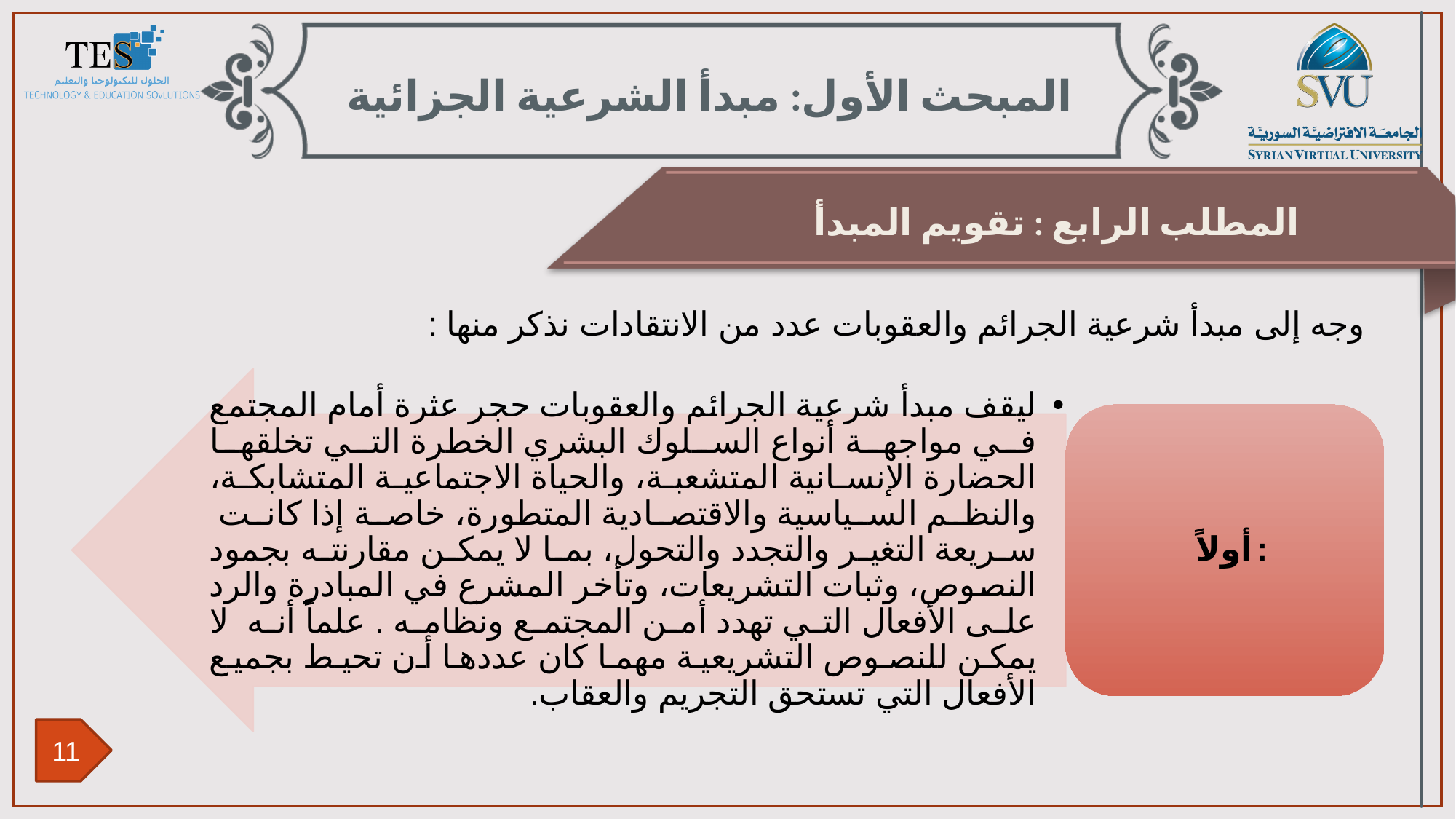

المبحث الأول: مبدأ الشرعية الجزائية
المطلب الرابع : تقويم المبدأ
وجه إلى مبدأ شرعية الجرائم والعقوبات عدد من الانتقادات نذكر منها :
ليقف مبدأ شرعية الجرائم والعقوبات حجر عثرة أمام المجتمع في مواجهة أنواع السلوك البشري الخطرة التي تخلقها الحضارة الإنسانية المتشعبة، والحياة الاجتماعية المتشابكة، والنظم السياسية والاقتصادية المتطورة، خاصة إذا كانت  سريعة التغير والتجدد والتحول، بما لا يمكن مقارنته بجمود النصوص، وثبات التشريعات، وتأخر المشرع في المبادرة والرد على الأفعال التي تهدد أمن المجتمع ونظامه . علماً أنه  لا يمكن للنصوص التشريعية مهما كان عددها أن تحيط بجميع الأفعال التي تستحق التجريم والعقاب.
أولاً: